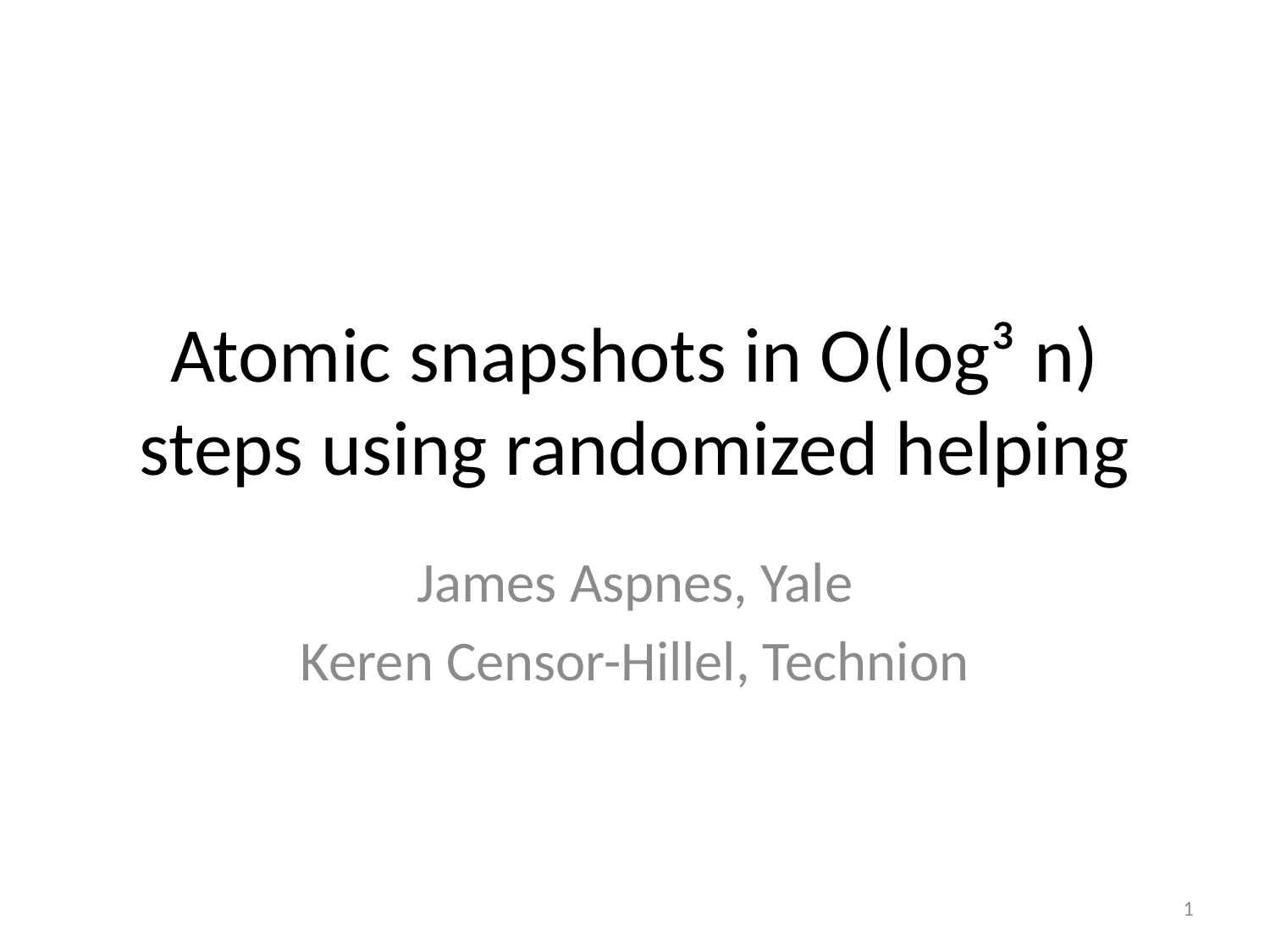

# Atomic snapshots in O(log³ n) steps using randomized helping
James Aspnes, Yale
Keren Censor-Hillel, Technion
1